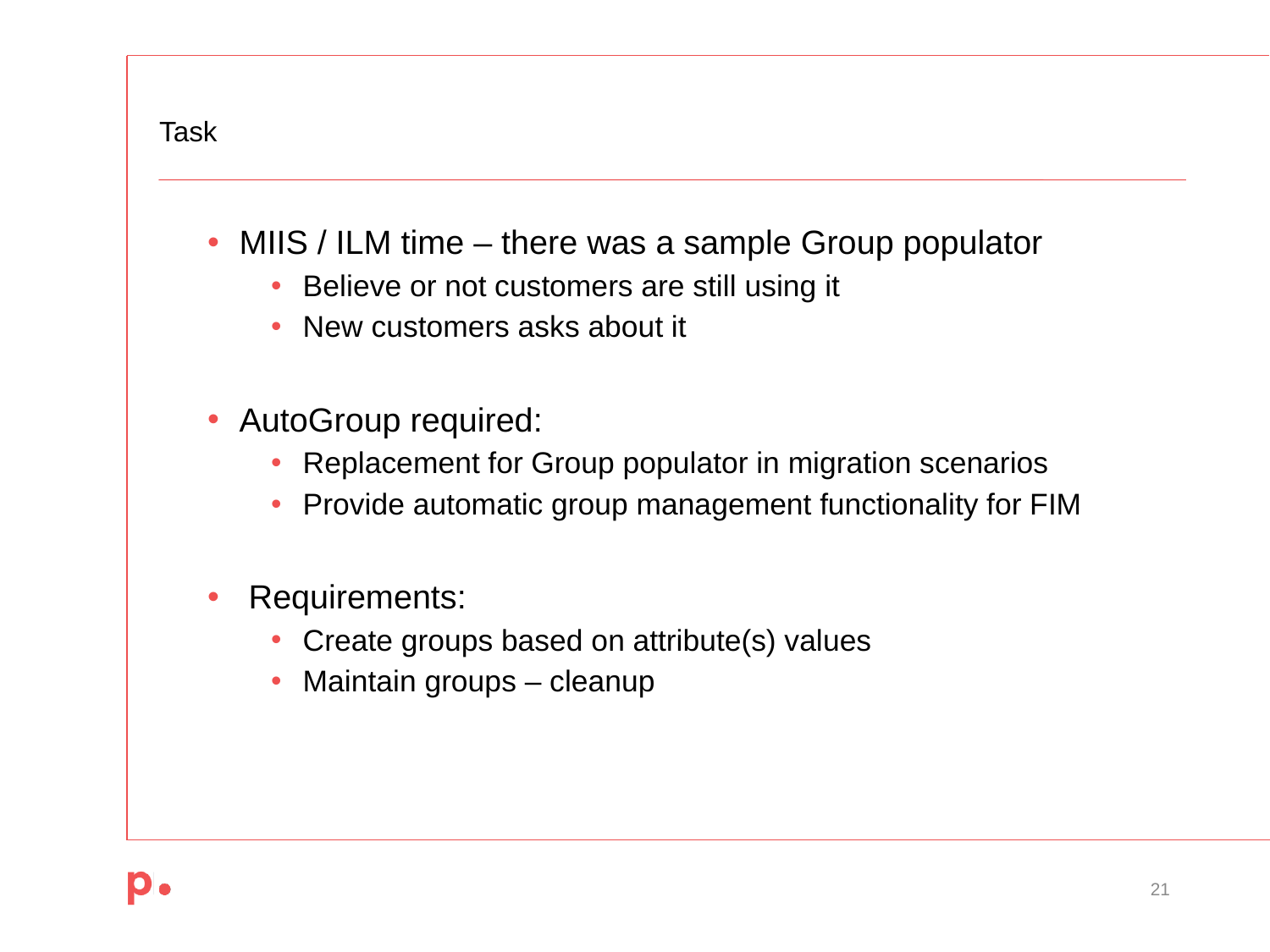

# Task
MIIS / ILM time – there was a sample Group populator
Believe or not customers are still using it
New customers asks about it

AutoGroup required:
Replacement for Group populator in migration scenarios
Provide automatic group management functionality for FIM

 Requirements:
Create groups based on attribute(s) values
Maintain groups – cleanup

21